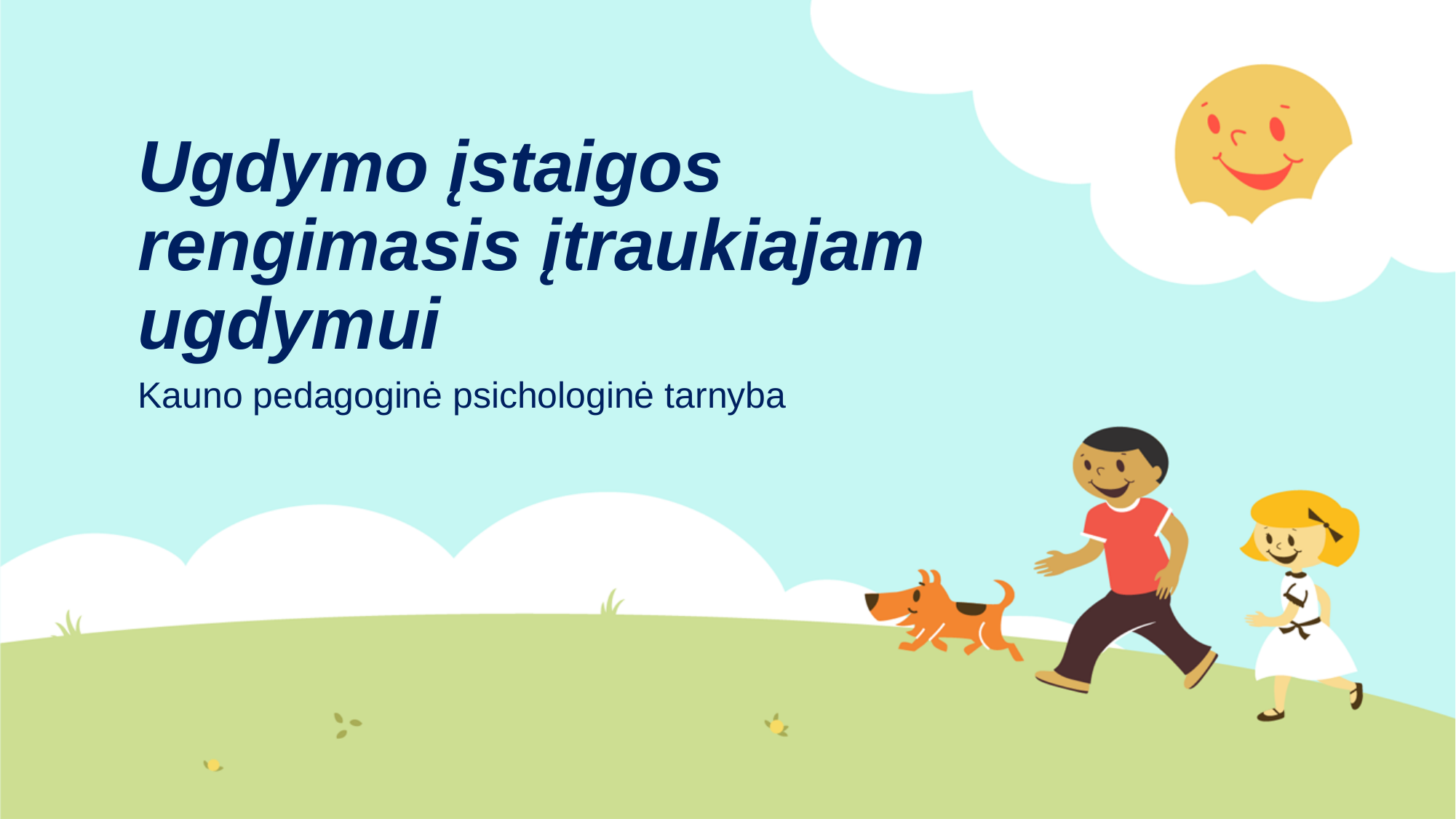

# Ugdymo įstaigos rengimasis įtraukiajam ugdymui
Kauno pedagoginė psichologinė tarnyba